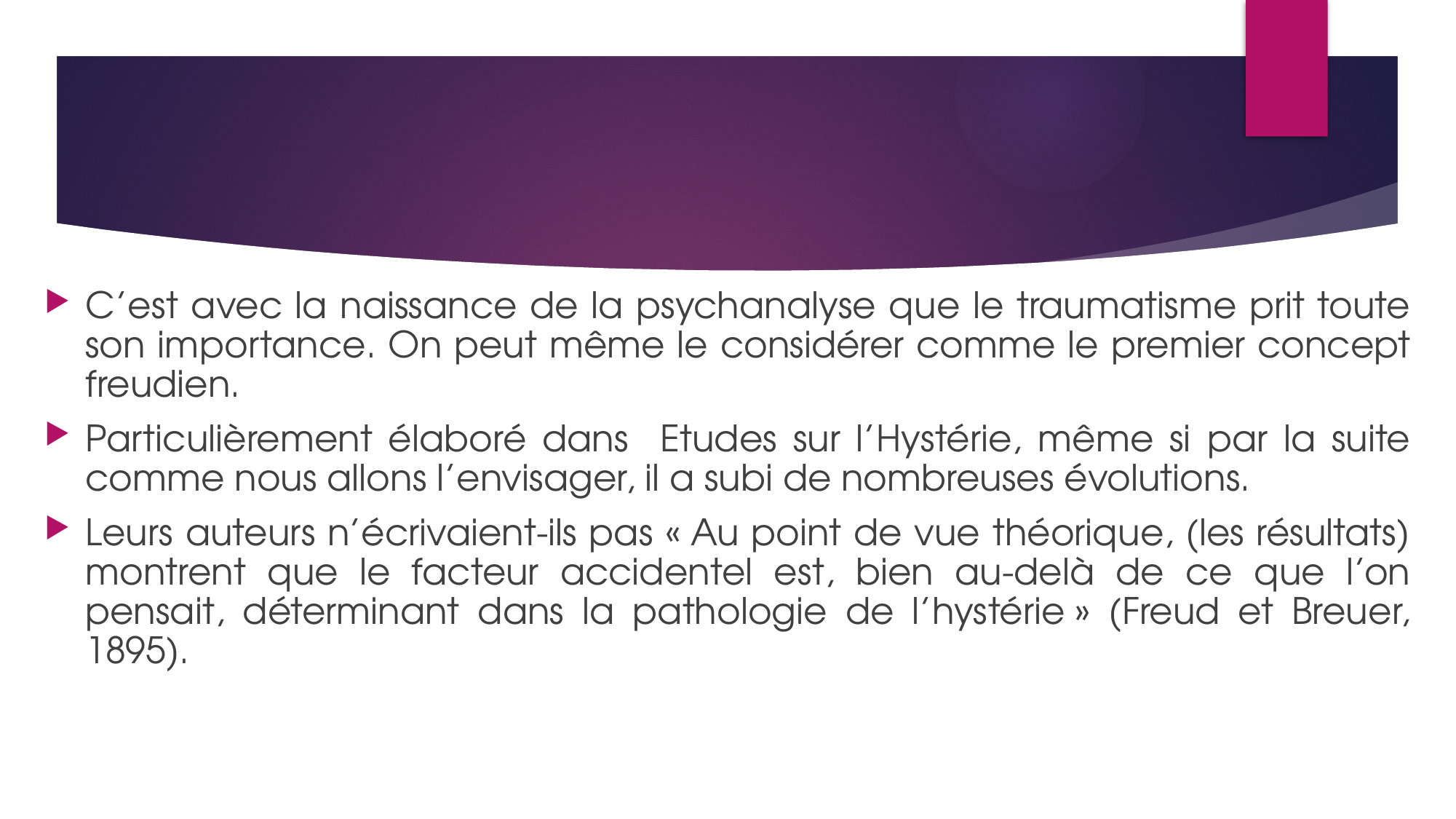

C’est avec la naissance de la psychanalyse que le traumatisme prit toute son importance. On peut même le considérer comme le premier concept freudien.
Particulièrement élaboré dans  Etudes sur l’Hystérie, même si par la suite comme nous allons l’envisager, il a subi de nombreuses évolutions.
Leurs auteurs n’écrivaient-ils pas « Au point de vue théorique, (les résultats) montrent que le facteur accidentel est, bien au-delà de ce que l’on pensait, déterminant dans la pathologie de l’hystérie » (Freud et Breuer, 1895).